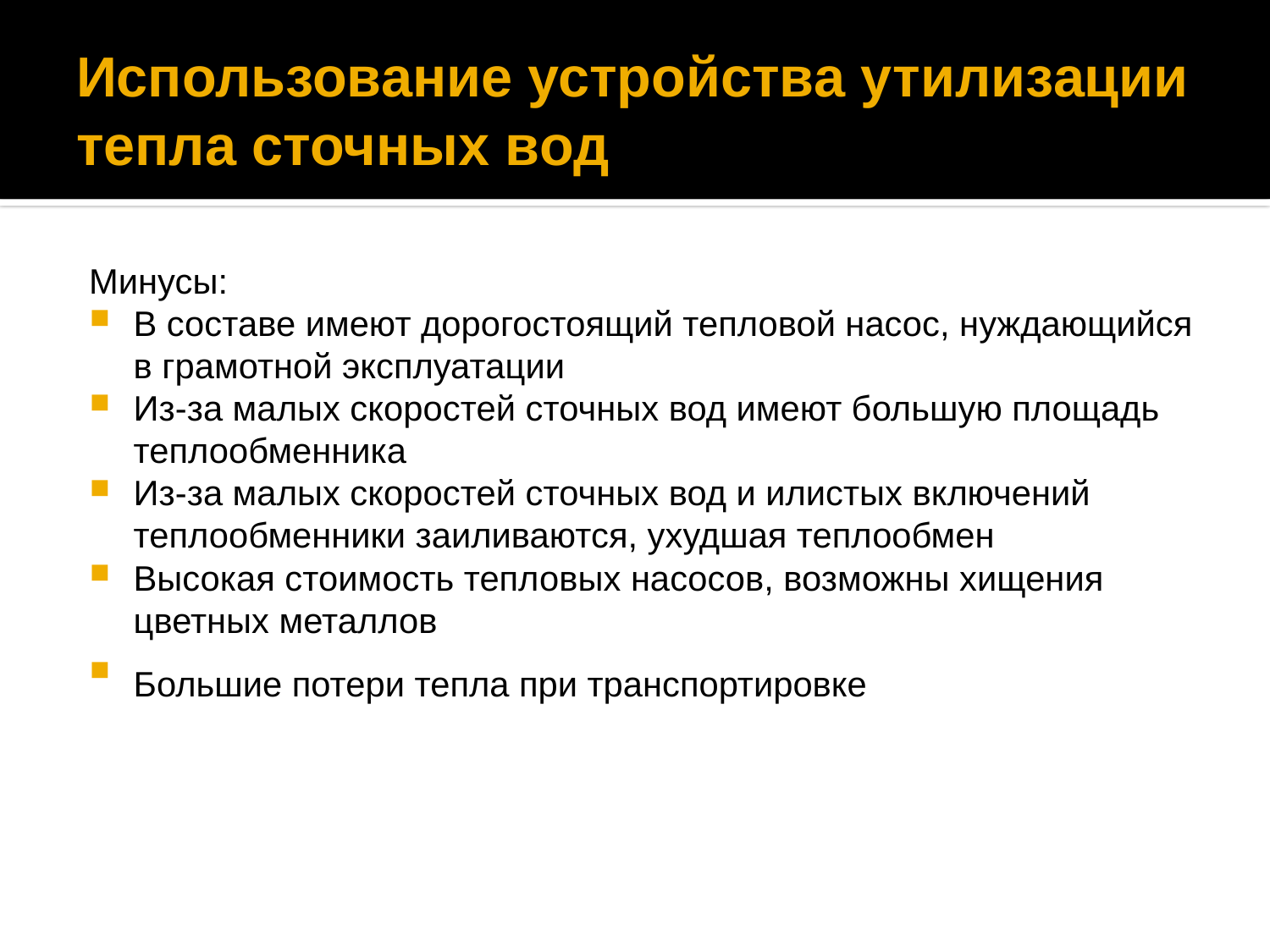

# Использование устройства утилизации тепла сточных вод
Минусы:
В составе имеют дорогостоящий тепловой насос, нуждающийся в грамотной эксплуатации
Из-за малых скоростей сточных вод имеют большую площадь теплообменника
Из-за малых скоростей сточных вод и илистых включений теплообменники заиливаются, ухудшая теплообмен
Высокая стоимость тепловых насосов, возможны хищения цветных металлов
Большие потери тепла при транспортировке